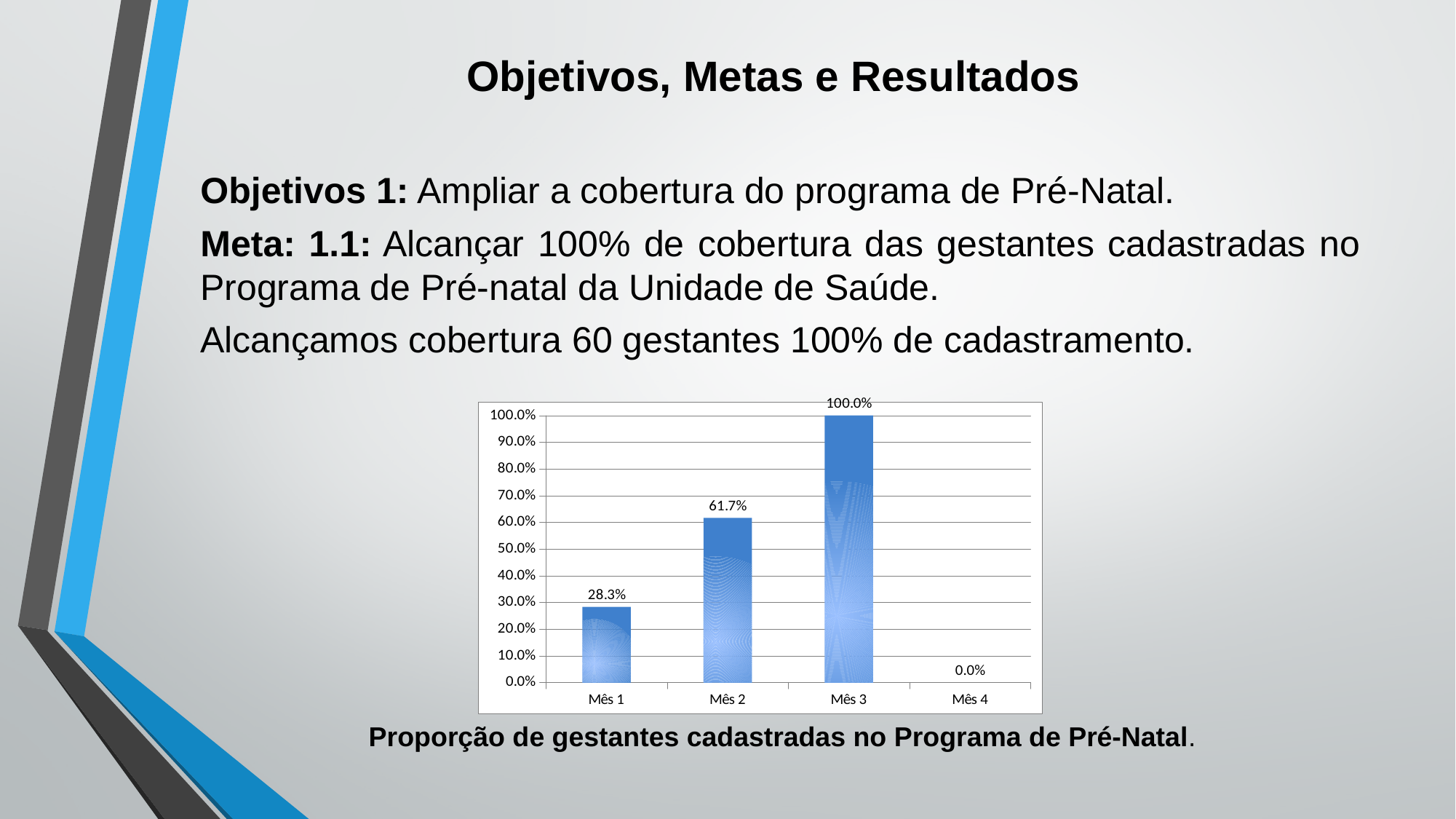

# Objetivos, Metas e Resultados
Objetivos 1: Ampliar a cobertura do programa de Pré-Natal.
Meta: 1.1: Alcançar 100% de cobertura das gestantes cadastradas no Programa de Pré-natal da Unidade de Saúde.
Alcançamos cobertura 60 gestantes 100% de cadastramento.

### Chart

| Category | Proporção de gestantes cadastradas no Programa de Pré-natal.  |
|---|---|
| Mês 1 | 0.2833333333333333 |
| Mês 2 | 0.6166666666666667 |
| Mês 3 | 1.0 |
| Mês 4 | 0.0 |
Proporção de gestantes cadastradas no Programa de Pré-Natal.